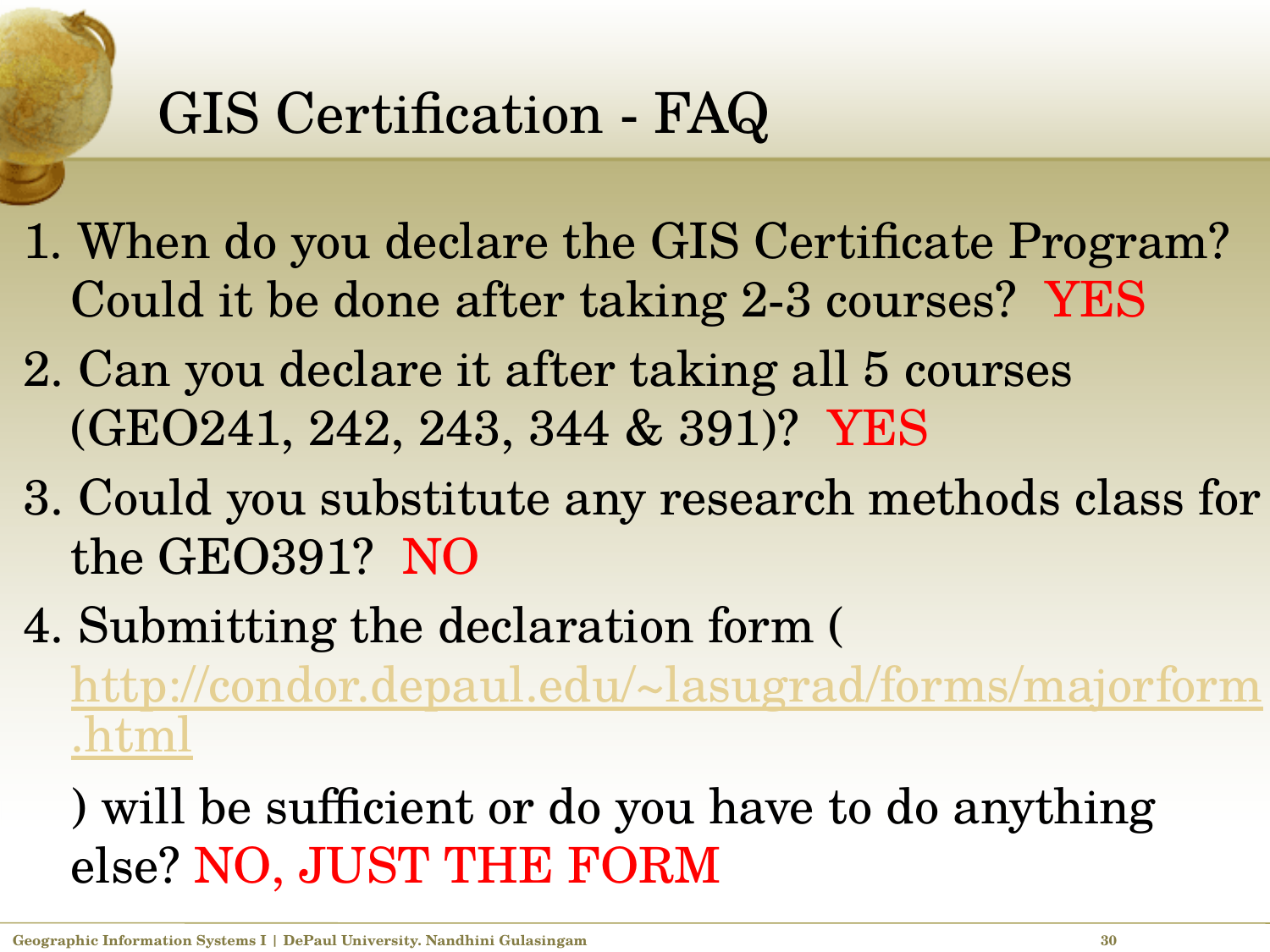

# GIS Certification - FAQ
1. When do you declare the GIS Certificate Program? Could it be done after taking 2-3 courses?  YES
2. Can you declare it after taking all 5 courses (GEO241, 242, 243, 344 & 391)?  YES
3. Could you substitute any research methods class for the GEO391?  NO
4. Submitting the declaration form (http://condor.depaul.edu/~lasugrad/forms/majorform.html) will be sufficient or do you have to do anything else? NO, JUST THE FORM
Geographic Information Systems I | DePaul University. Nandhini Gulasingam			                   	                  30